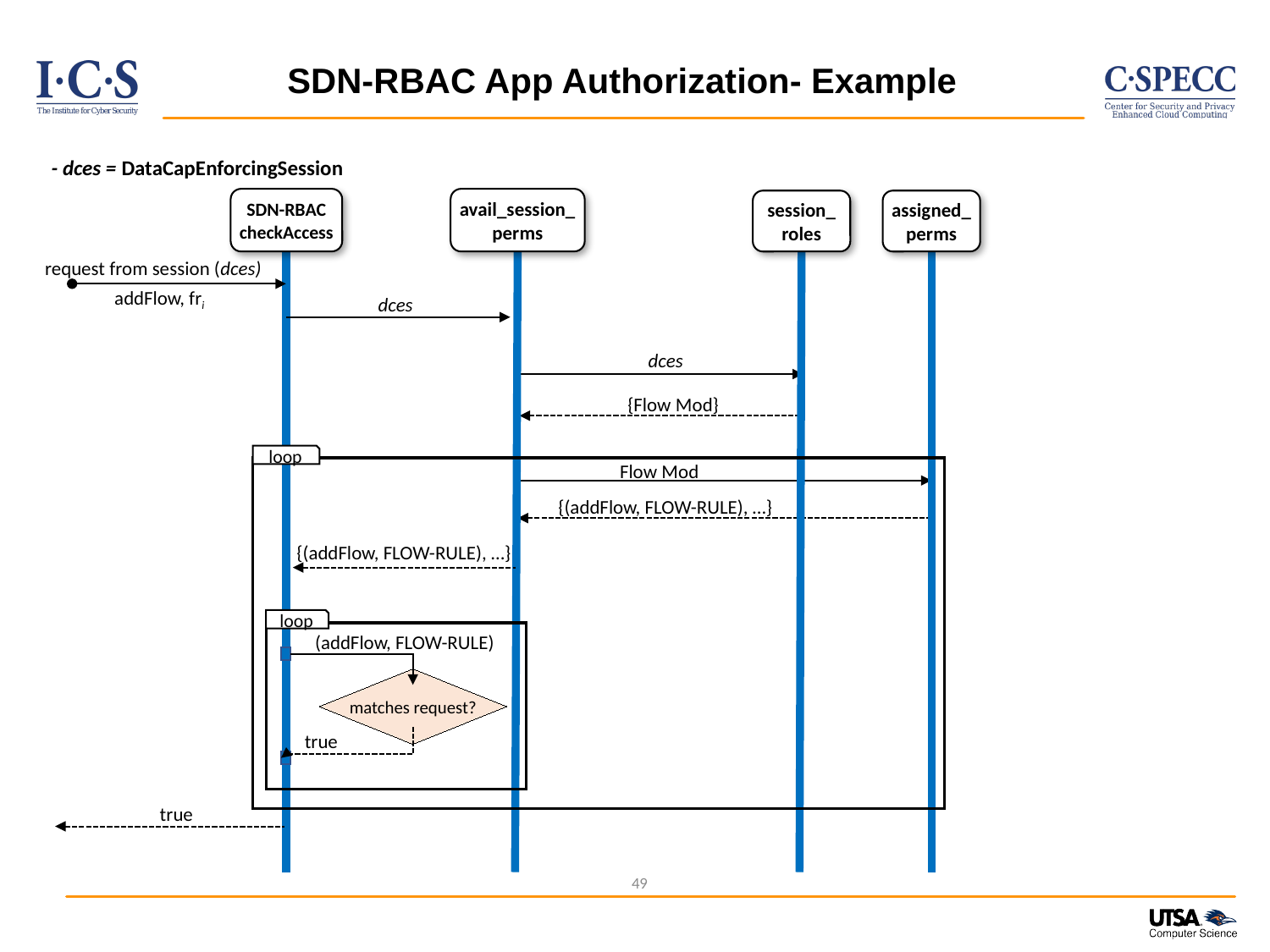

# SDN-RBAC App Authorization- Example
- dces = DataCapEnforcingSession
SDN-RBAC checkAccess
avail_session_
perms
session_
roles
assigned_
perms
request from session (dces)
addFlow, fri
dces
dces
{Flow Mod}
loop

Flow Mod
{(addFlow, FLOW-RULE), …}
{(addFlow, FLOW-RULE), …}
loop

(addFlow, FLOW-RULE)

matches request?
true

true

49